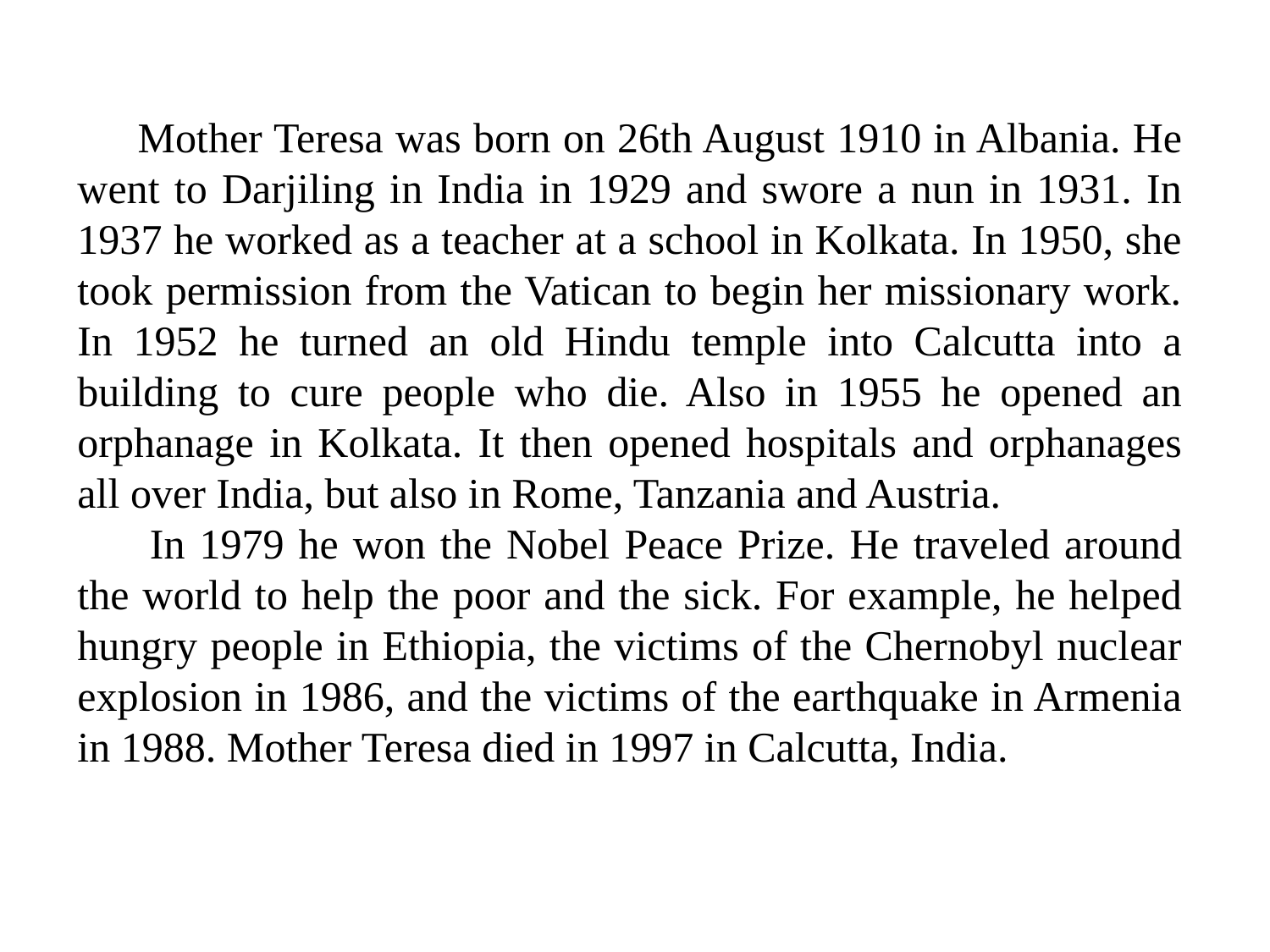

#

     Mother Teresa was born on 26th August 1910 in Albania. He went to Darjiling in India in 1929 and swore a nun in 1931. In 1937 he worked as a teacher at a school in Kolkata. In 1950, she took permission from the Vatican to begin her missionary work. In 1952 he turned an old Hindu temple into Calcutta into a building to cure people who die. Also in 1955 he opened an orphanage in Kolkata. It then opened hospitals and orphanages all over India, but also in Rome, Tanzania and Austria.
     In 1979 he won the Nobel Peace Prize. He traveled around the world to help the poor and the sick. For example, he helped hungry people in Ethiopia, the victims of the Chernobyl nuclear explosion in 1986, and the victims of the earthquake in Armenia in 1988. Mother Teresa died in 1997 in Calcutta, India.